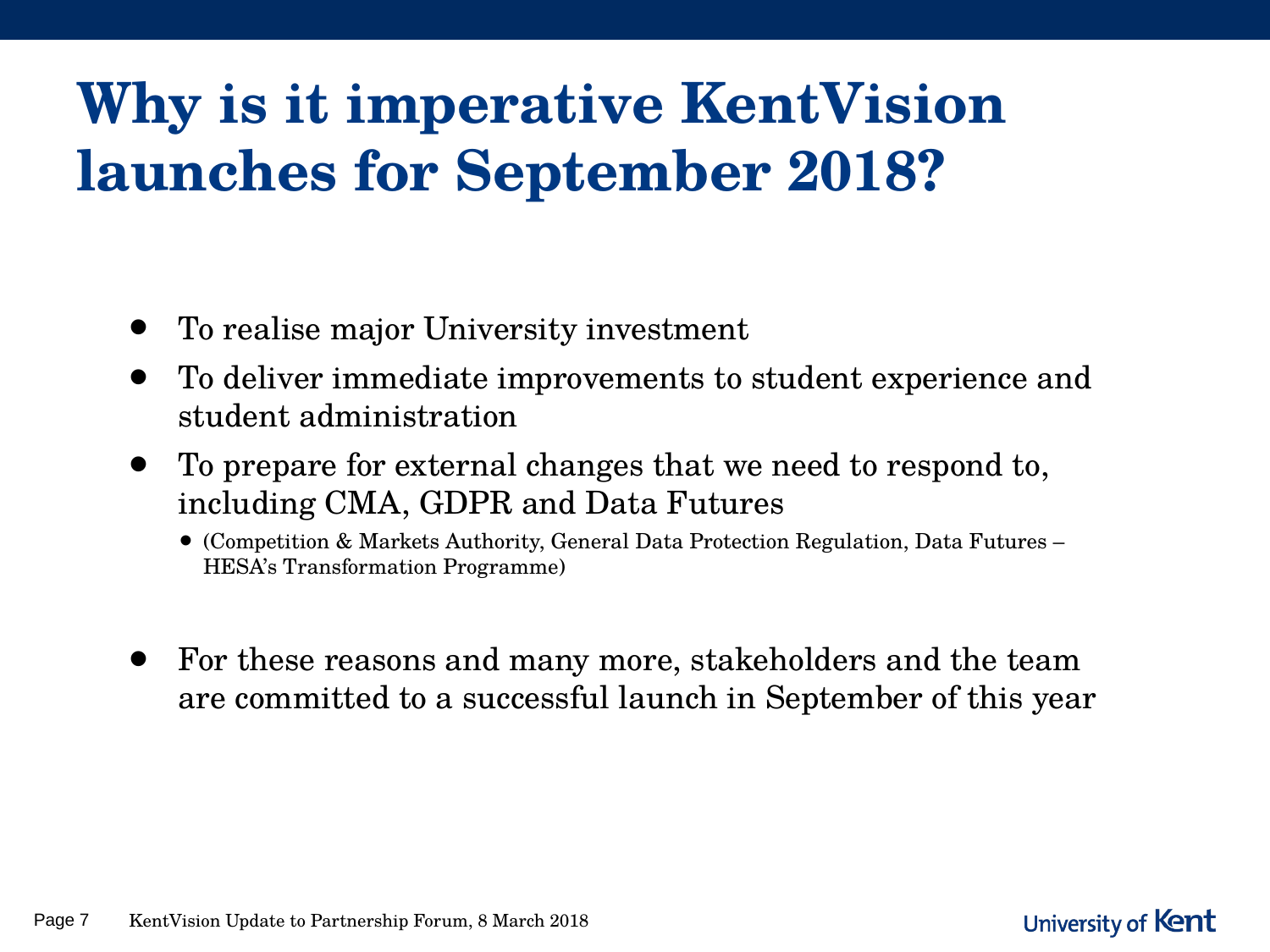

# Why is it imperative KentVision launches for September 2018?
To realise major University investment
To deliver immediate improvements to student experience and student administration
To prepare for external changes that we need to respond to, including CMA, GDPR and Data Futures
(Competition & Markets Authority, General Data Protection Regulation, Data Futures – HESA’s Transformation Programme)

For these reasons and many more, stakeholders and the team are committed to a successful launch in September of this year
Page 7
KentVision Update to Partnership Forum, 8 March 2018